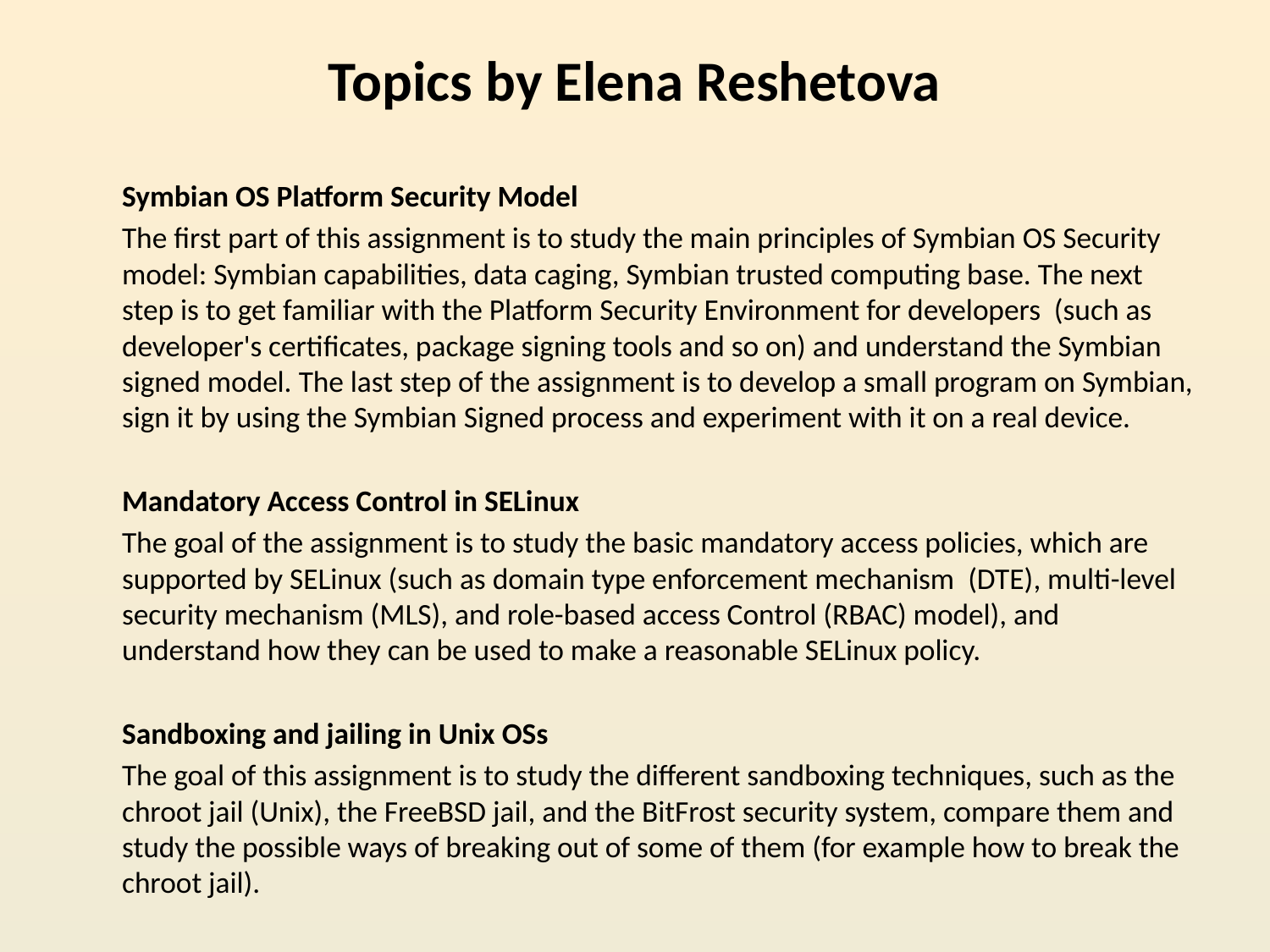

# Topics by Elena Reshetova

Symbian OS Platform Security Model
The first part of this assignment is to study the main principles of Symbian OS Security model: Symbian capabilities, data caging, Symbian trusted computing base. The next step is to get familiar with the Platform Security Environment for developers  (such as developer's certificates, package signing tools and so on) and understand the Symbian signed model. The last step of the assignment is to develop a small program on Symbian, sign it by using the Symbian Signed process and experiment with it on a real device.

Mandatory Access Control in SELinux
The goal of the assignment is to study the basic mandatory access policies, which are supported by SELinux (such as domain type enforcement mechanism  (DTE), multi-level security mechanism (MLS), and role-based access Control (RBAC) model), and understand how they can be used to make a reasonable SELinux policy.

Sandboxing and jailing in Unix OSs
The goal of this assignment is to study the different sandboxing techniques, such as the chroot jail (Unix), the FreeBSD jail, and the BitFrost security system, compare them and study the possible ways of breaking out of some of them (for example how to break the chroot jail).